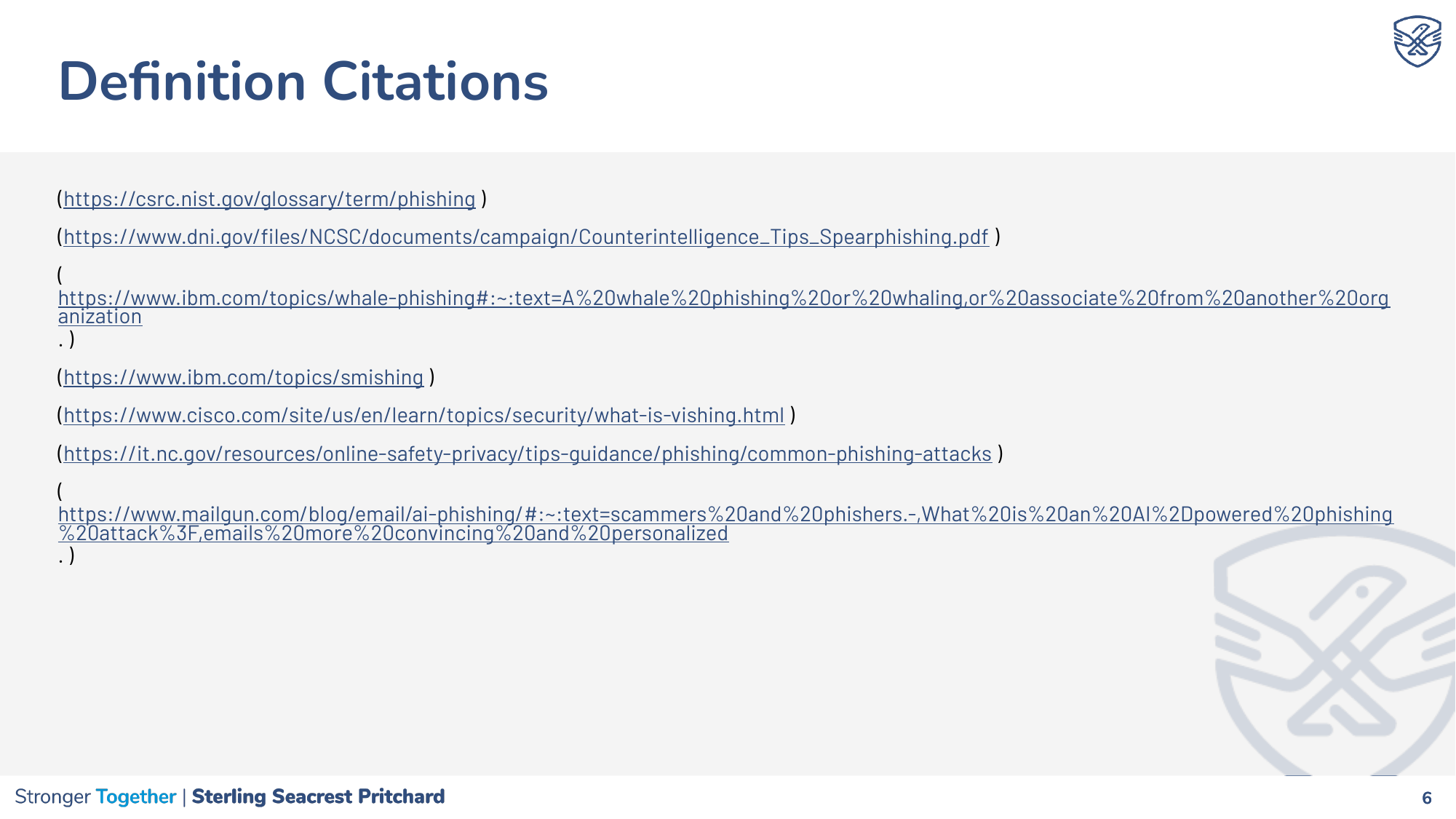

# Definition Citations
(https://csrc.nist.gov/glossary/term/phishing )
(https://www.dni.gov/files/NCSC/documents/campaign/Counterintelligence_Tips_Spearphishing.pdf )
(https://www.ibm.com/topics/whale-phishing#:~:text=A%20whale%20phishing%20or%20whaling,or%20associate%20from%20another%20organization. )
(https://www.ibm.com/topics/smishing )
(https://www.cisco.com/site/us/en/learn/topics/security/what-is-vishing.html )
(https://it.nc.gov/resources/online-safety-privacy/tips-guidance/phishing/common-phishing-attacks )
(https://www.mailgun.com/blog/email/ai-phishing/#:~:text=scammers%20and%20phishers.-,What%20is%20an%20AI%2Dpowered%20phishing%20attack%3F,emails%20more%20convincing%20and%20personalized. )